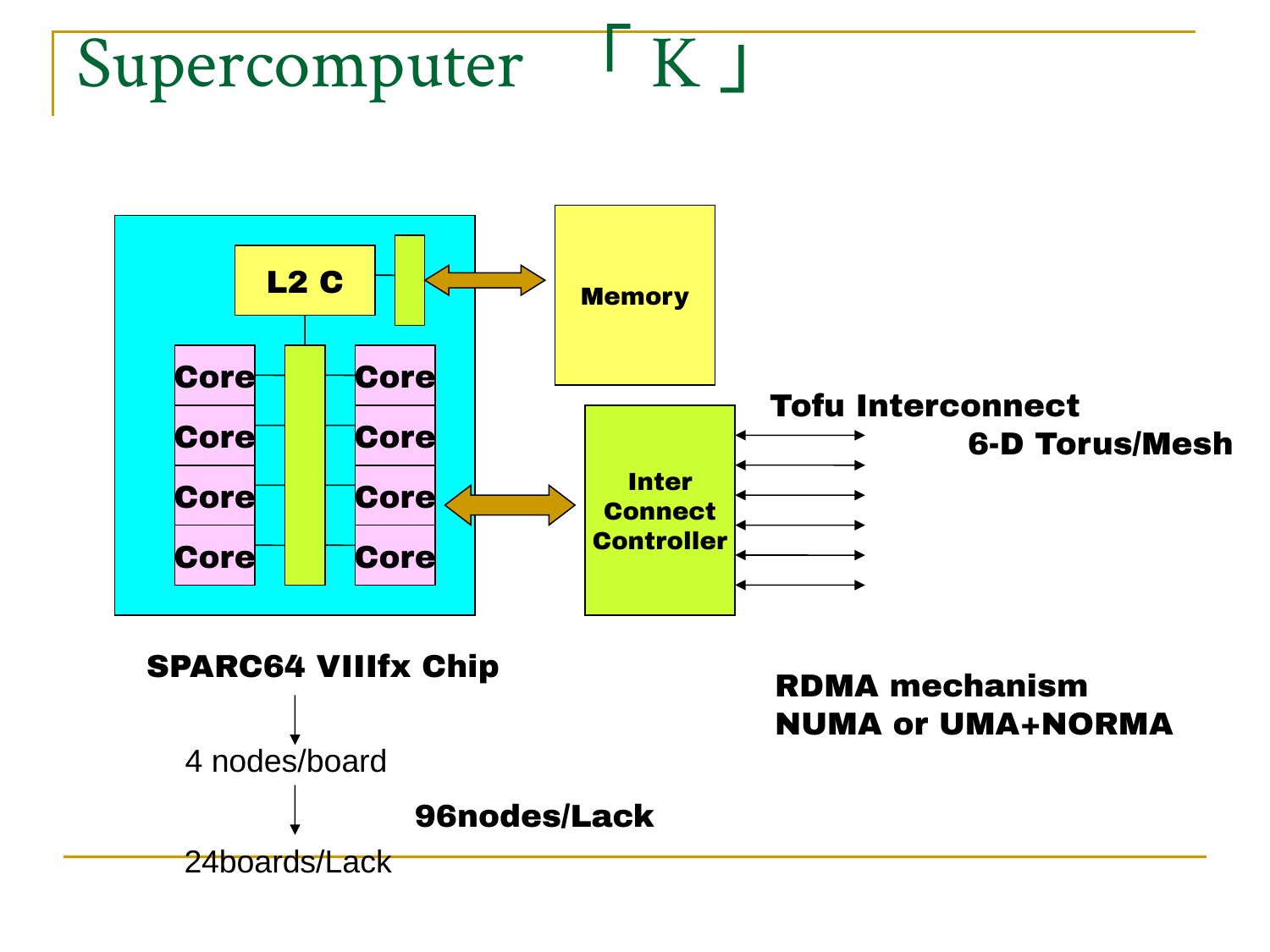

# Supercomputer 「K」
Memory

L2 C

Core

Core

Tofu Interconnect
　　　　　　6-D Torus/Mesh
Core
Core
Inter
Connect
Controller

Core
Core

Core
Core

SPARC64 VIIIfx Chip
RDMA mechanism
NUMA or UMA+NORMA

4 nodes/board

96nodes/Lack
24boards/Lack